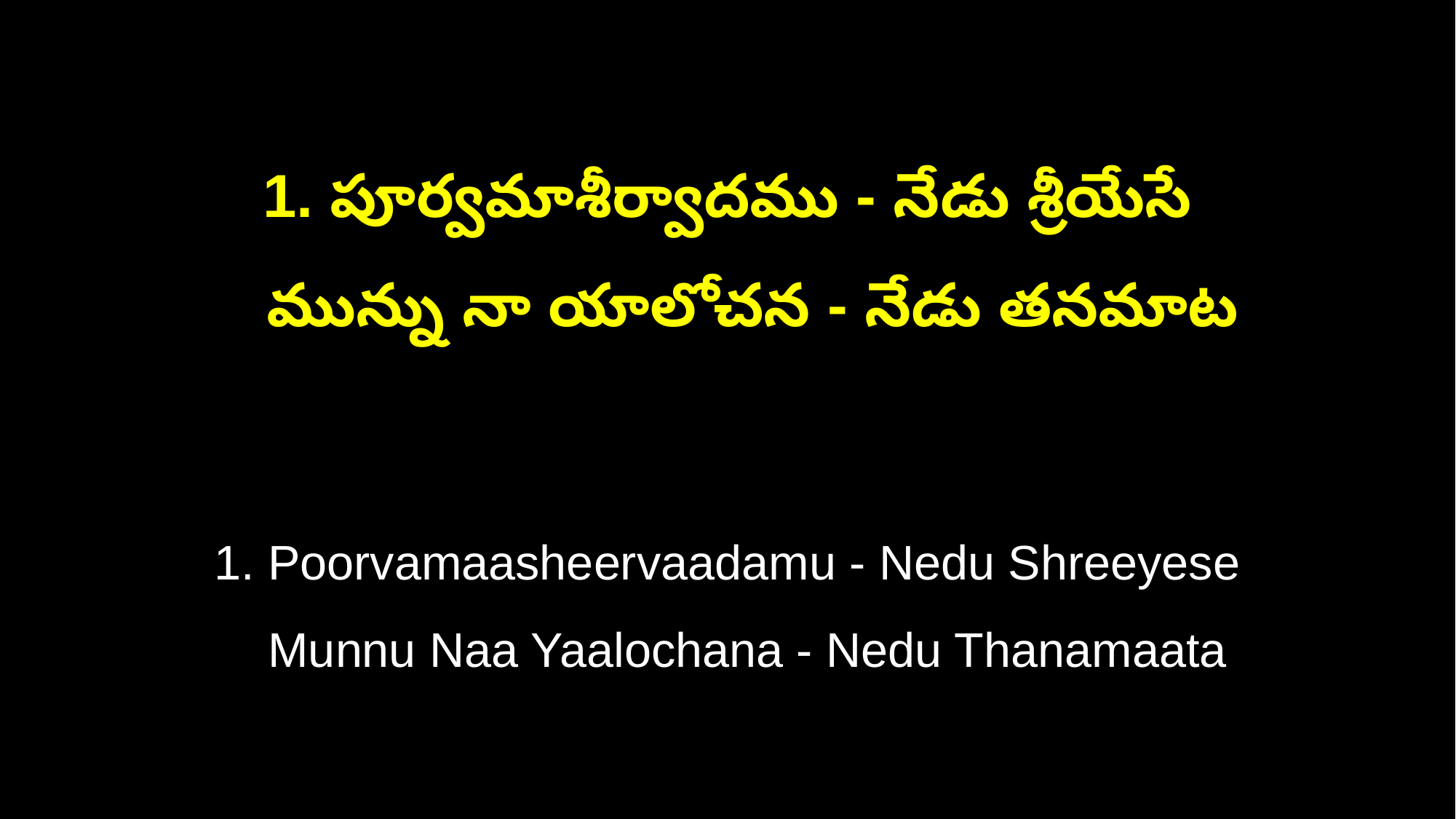

1. పూర్వమాశీర్వాదము - నేడు శ్రీయేసే
   మున్ను నా యాలోచన - నేడు తనమాట
1. Poorvamaasheervaadamu - Nedu Shreeyese
   Munnu Naa Yaalochana - Nedu Thanamaata